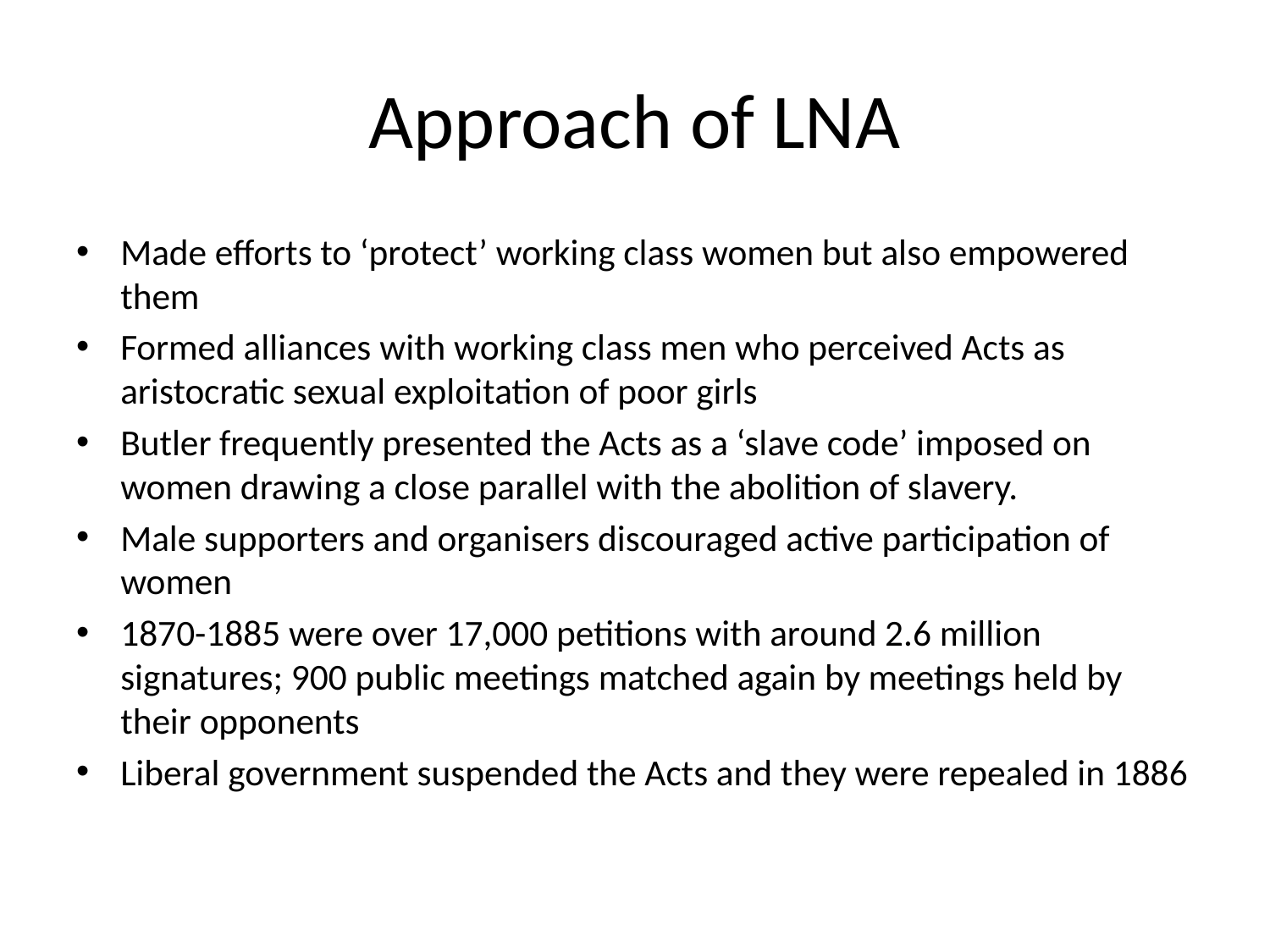

# Approach of LNA
Made efforts to ‘protect’ working class women but also empowered them
Formed alliances with working class men who perceived Acts as aristocratic sexual exploitation of poor girls
Butler frequently presented the Acts as a ‘slave code’ imposed on women drawing a close parallel with the abolition of slavery.
Male supporters and organisers discouraged active participation of women
1870-1885 were over 17,000 petitions with around 2.6 million signatures; 900 public meetings matched again by meetings held by their opponents
Liberal government suspended the Acts and they were repealed in 1886